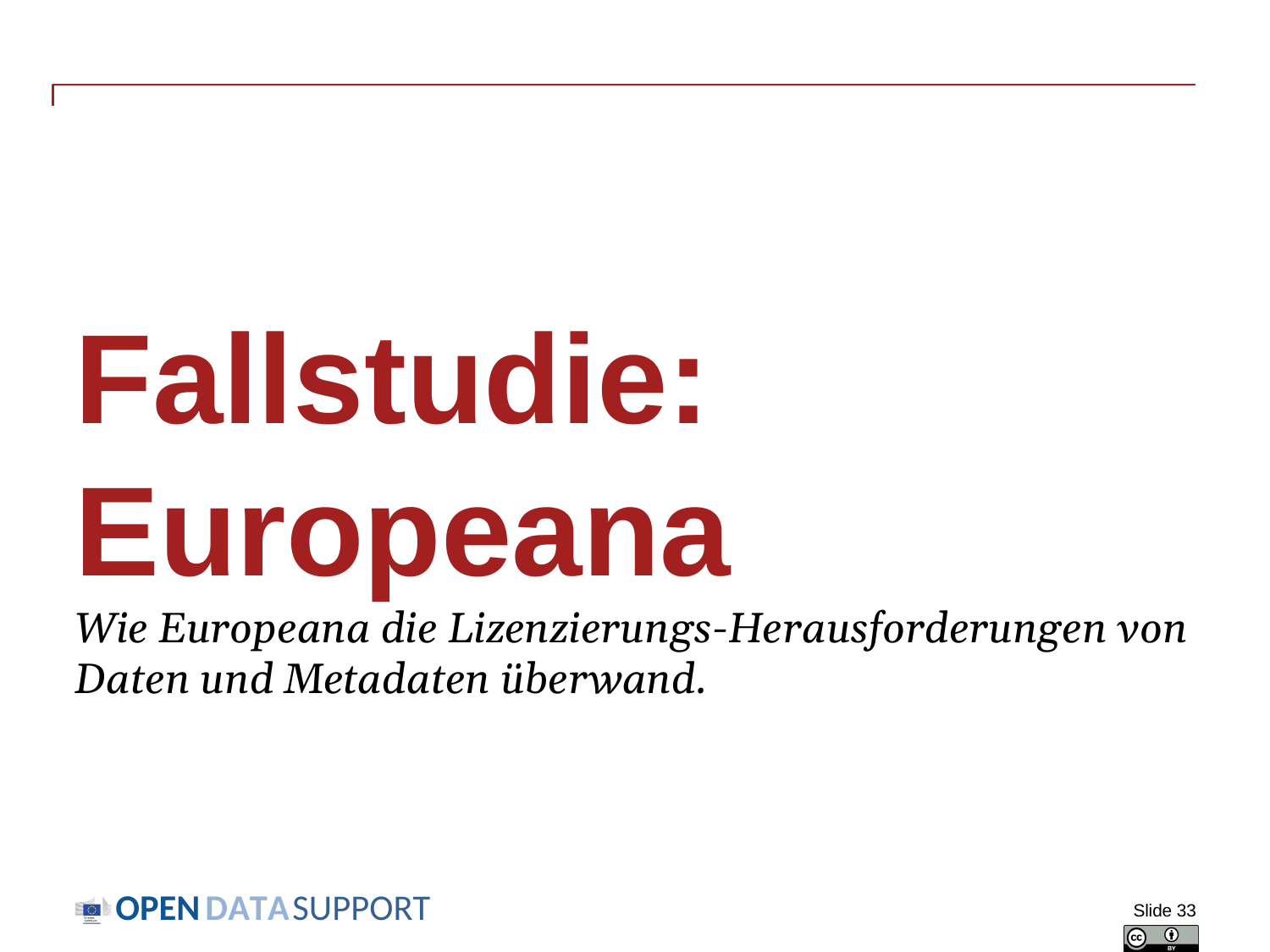

# Fallstudie: Europeana Wie Europeana die Lizenzierungs-Herausforderungen von Daten und Metadaten überwand.
Slide 33